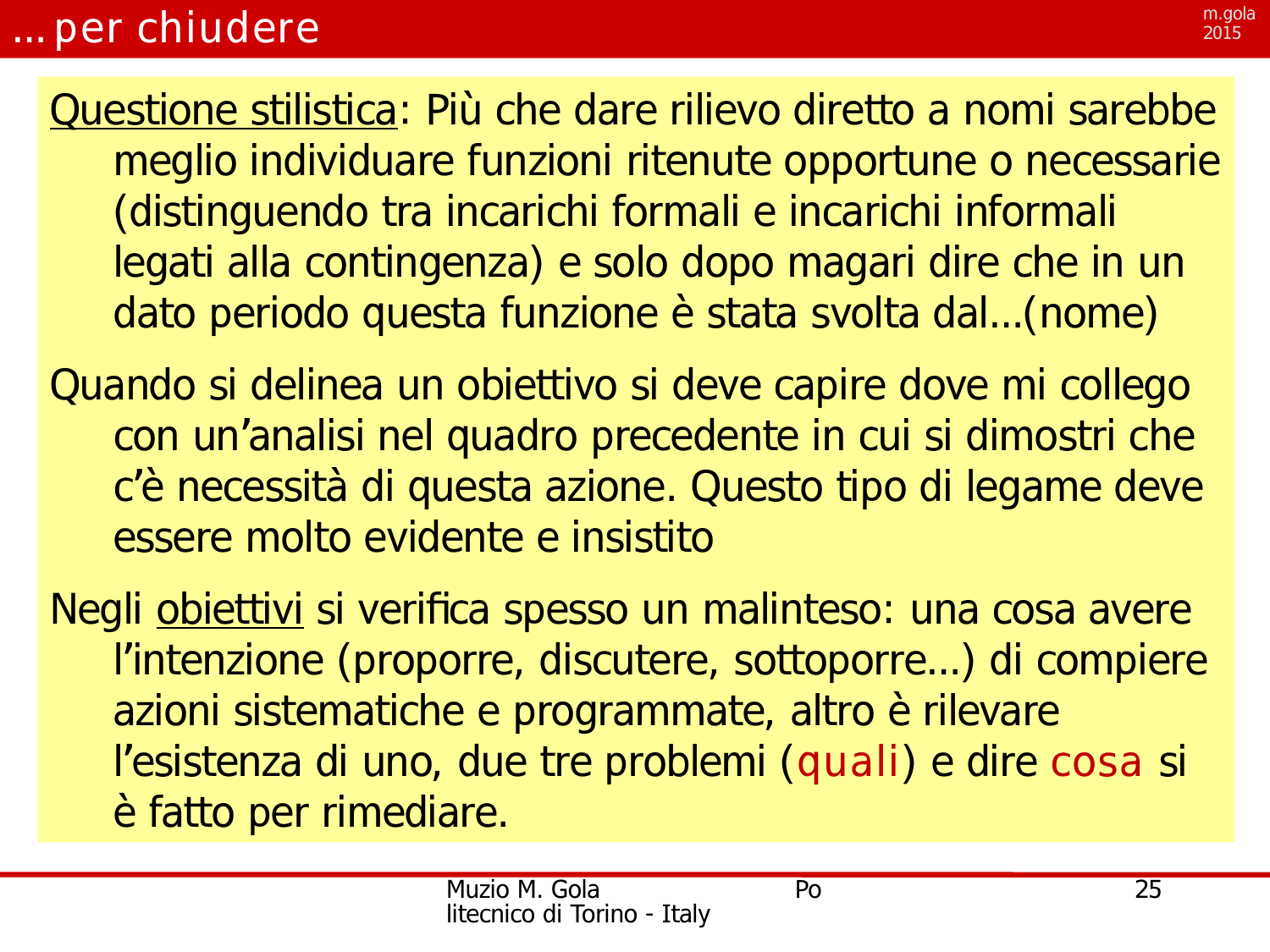

…per chiudere
m.gola
2015
Questione stilistica: Più che dare rilievo diretto a nomi sarebbe meglio individuare funzioni ritenute opportune o necessarie (distinguendo tra incarichi formali e incarichi informali legati alla contingenza) e solo dopo magari dire che in un dato periodo questa funzione è stata svolta dal…(nome)
Quando si delinea un obiettivo si deve capire dove mi collego con un’analisi nel quadro precedente in cui si dimostri che c’è necessità di questa azione. Questo tipo di legame deve essere molto evidente e insistito
Negli obiettivi si verifica spesso un malinteso: una cosa avere l’intenzione (proporre, discutere, sottoporre…) di compiere azioni sistematiche e programmate, altro è rilevare l’esistenza di uno, due tre problemi (quali) e dire cosa si è fatto per rimediare.

Muzio M. Gola                         Politecnico di Torino - Italy
25